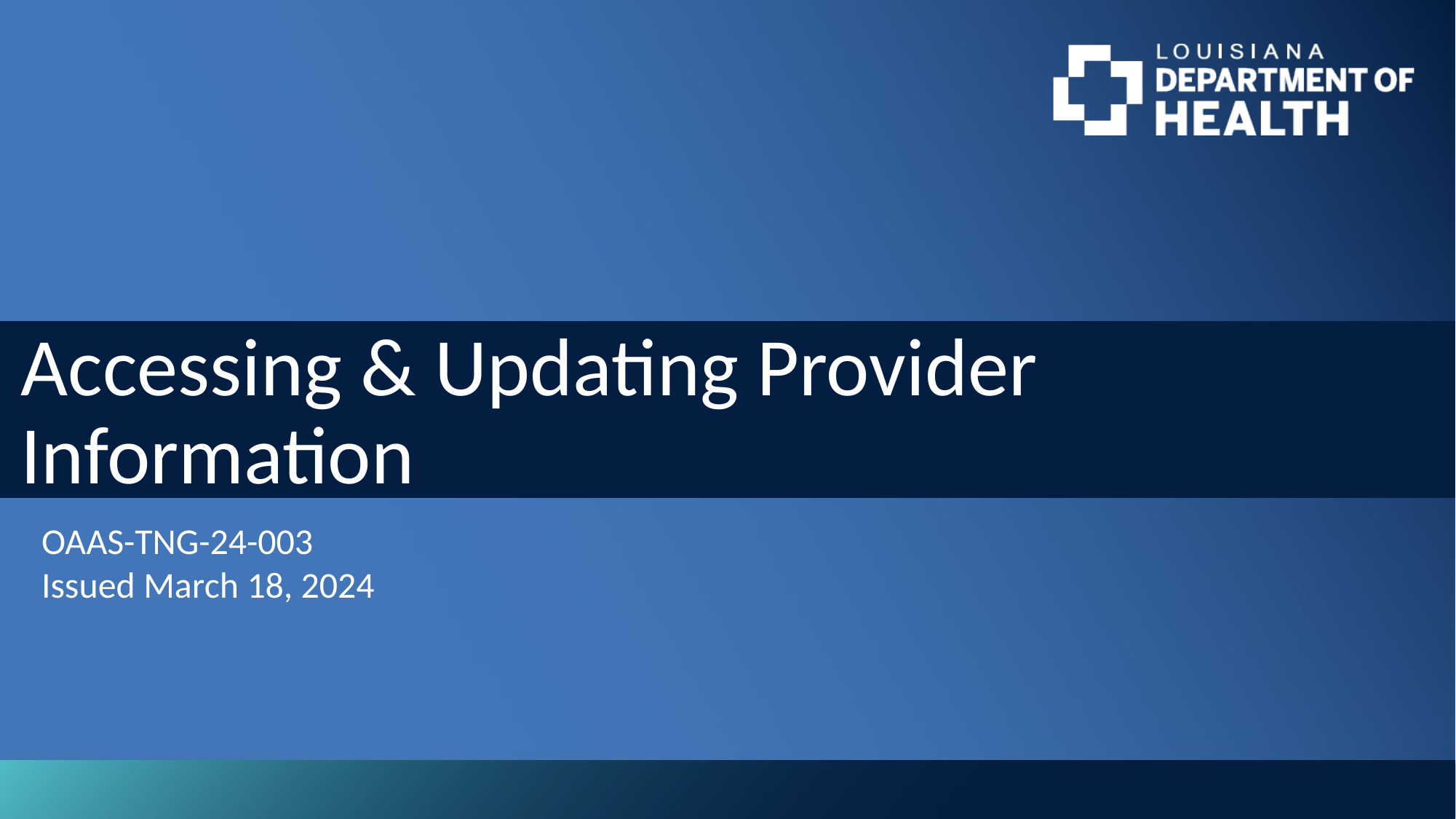

# Accessing & Updating Provider Information
OAAS-TNG-24-003
Issued March 18, 2024